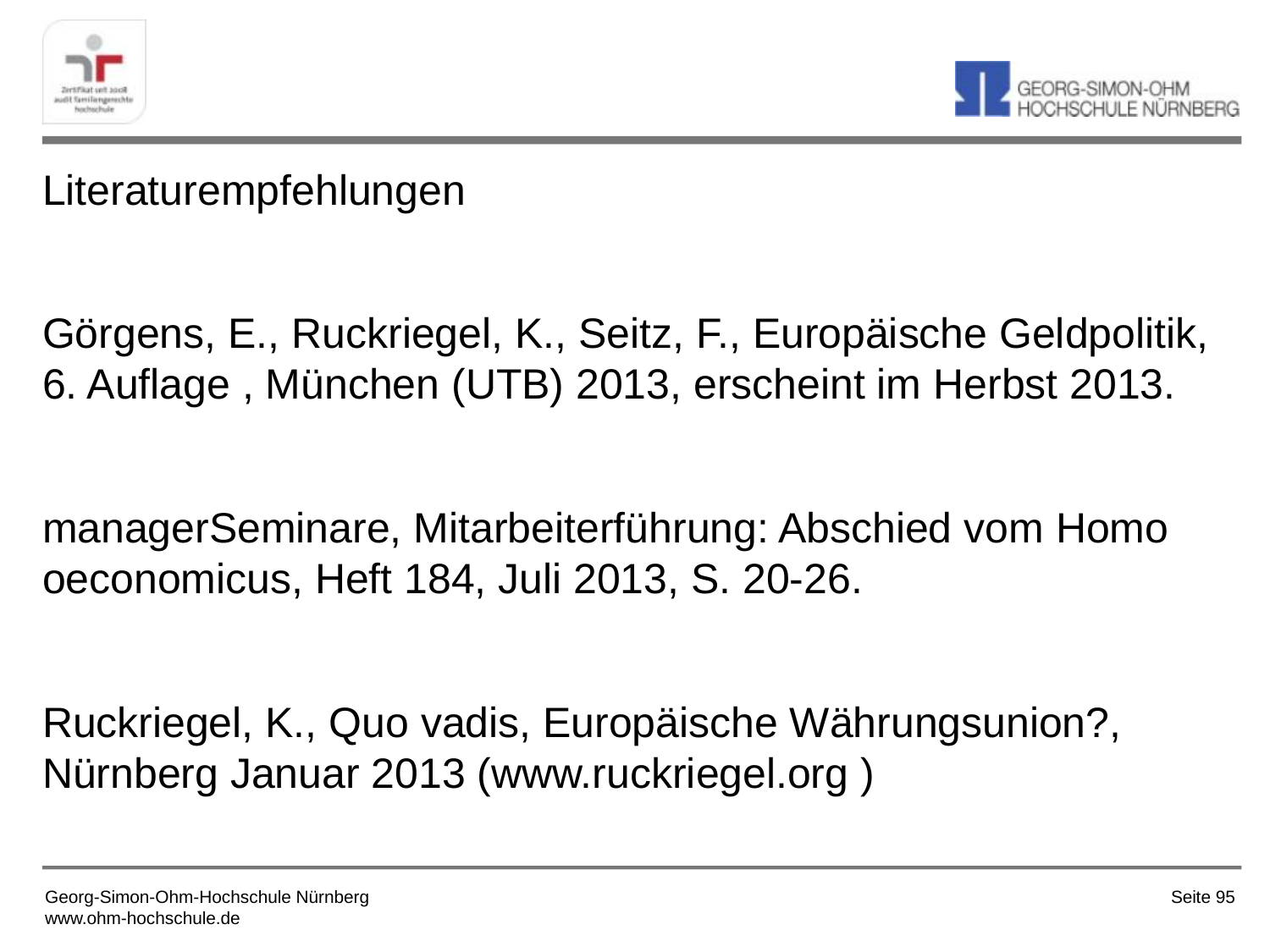

Literaturempfehlungen

Görgens, E., Ruckriegel, K., Seitz, F., Europäische Geldpolitik, 6. Auflage , München (UTB) 2013, erscheint im Herbst 2013.

managerSeminare, Mitarbeiterführung: Abschied vom Homo oeconomicus, Heft 184, Juli 2013, S. 20-26.

Ruckriegel, K., Quo vadis, Europäische Währungsunion?, Nürnberg Januar 2013 (www.ruckriegel.org )
Seite 95
Georg-Simon-Ohm-Hochschule Nürnberg
www.ohm-hochschule.de